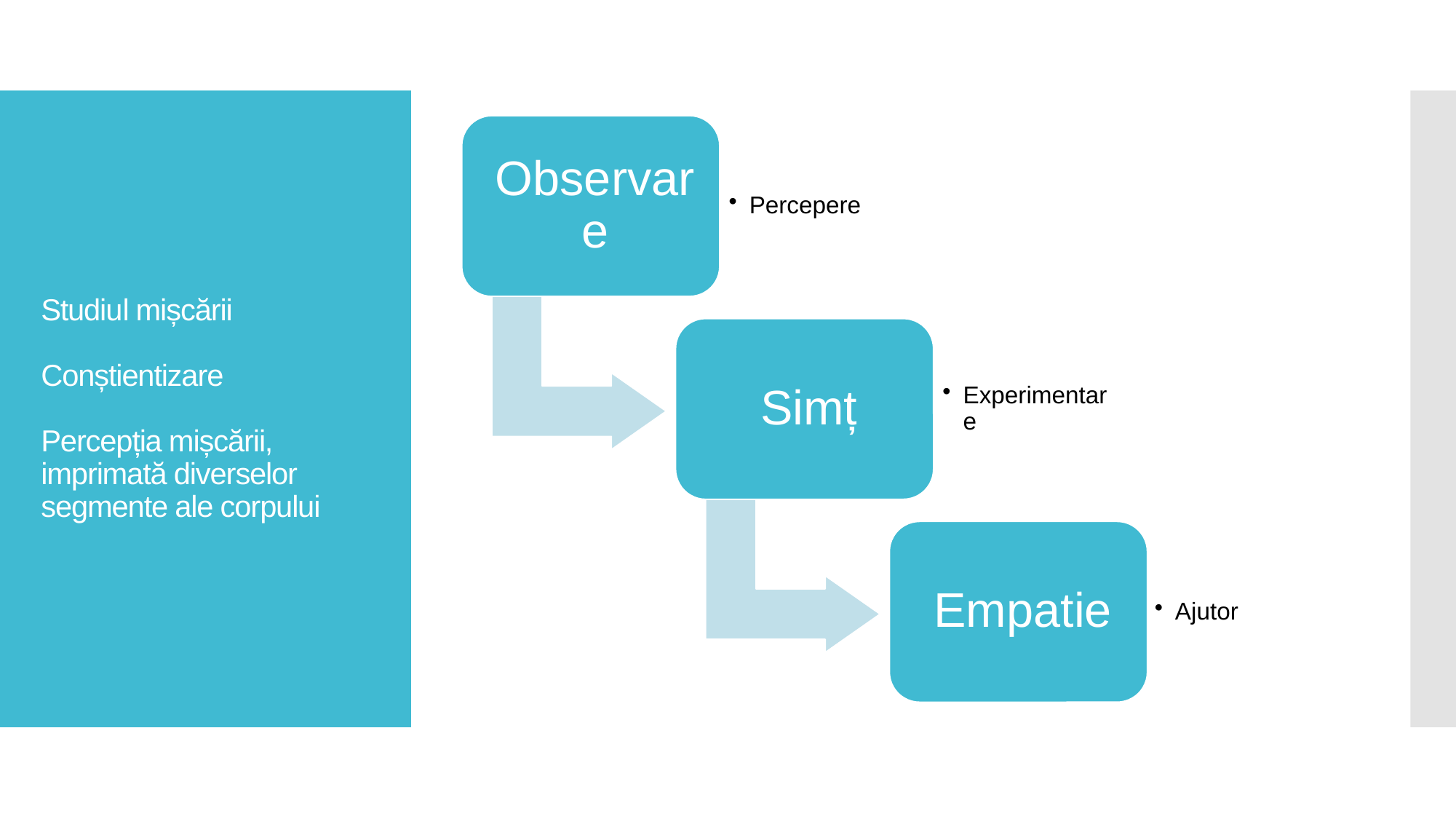

Observare
Percepere
Simț
Experimentare
Empatie
Ajutor
# Studiul mișcării Conștientizare Percepția mișcării, imprimată diverselor segmente ale corpului